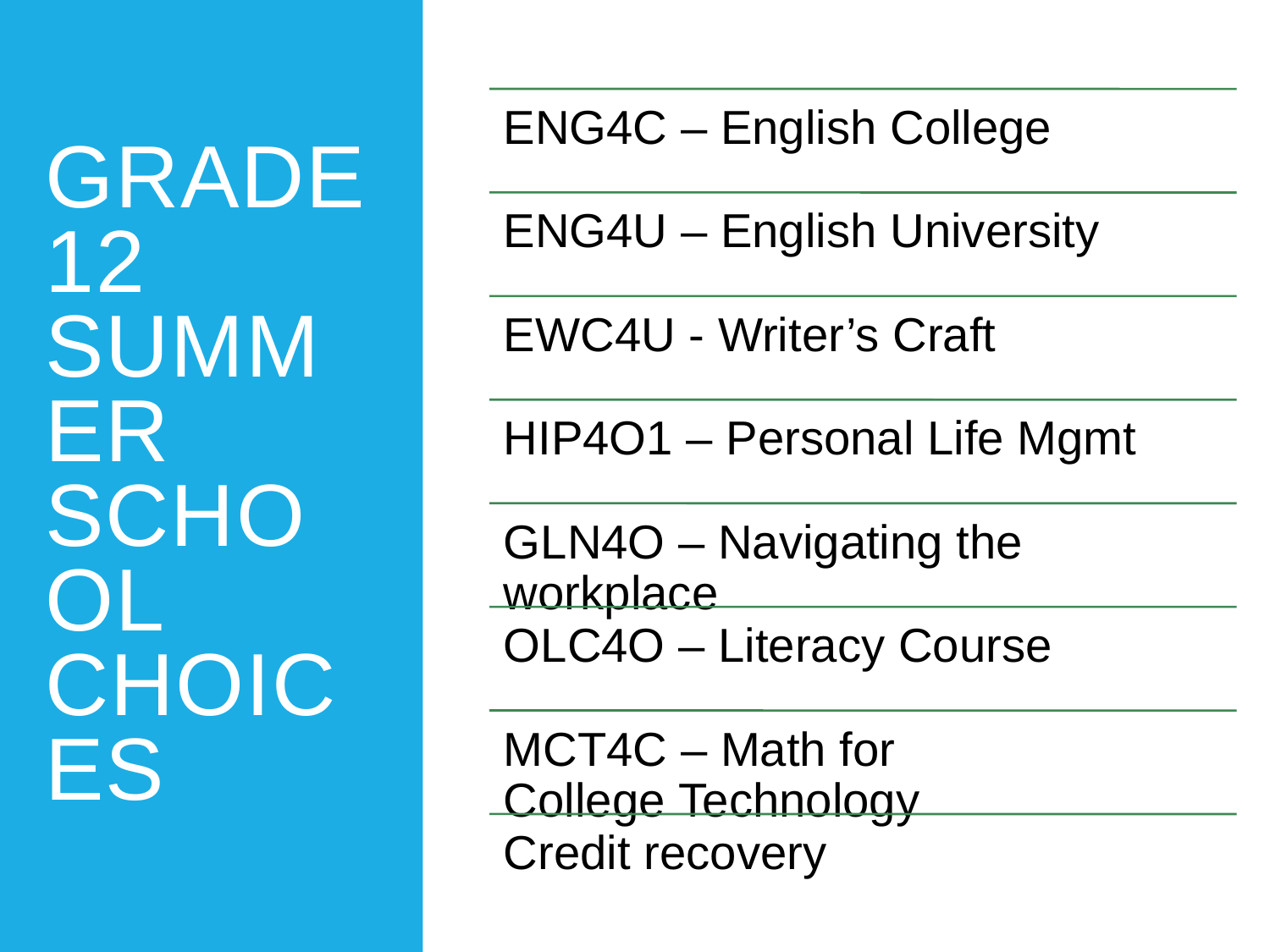

# GRADE 12 SUMMER SCHOOL CHOICES
ENG4C – English College
ENG4U – English University
EWC4U - Writer’s Craft
HIP4O1 – Personal Life Mgmt
GLN4O – Navigating the workplace
OLC4O – Literacy Course
MCT4C – Math for College Technology
Credit recovery